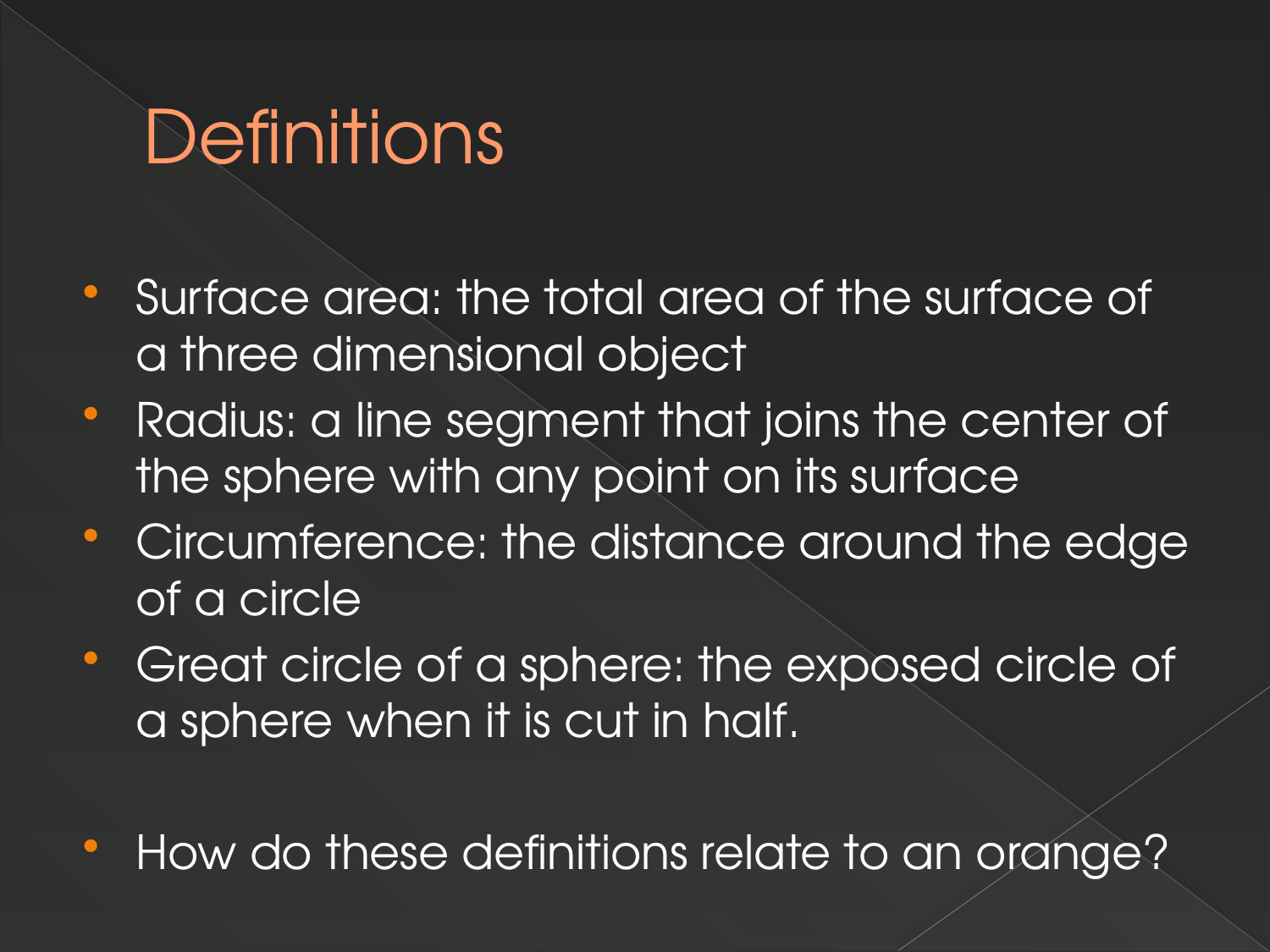

# Definitions
Surface area: the total area of the surface of a three dimensional object
Radius: a line segment that joins the center of the sphere with any point on its surface
Circumference: the distance around the edge of a circle
Great circle of a sphere: the exposed circle of a sphere when it is cut in half.

How do these definitions relate to an orange?